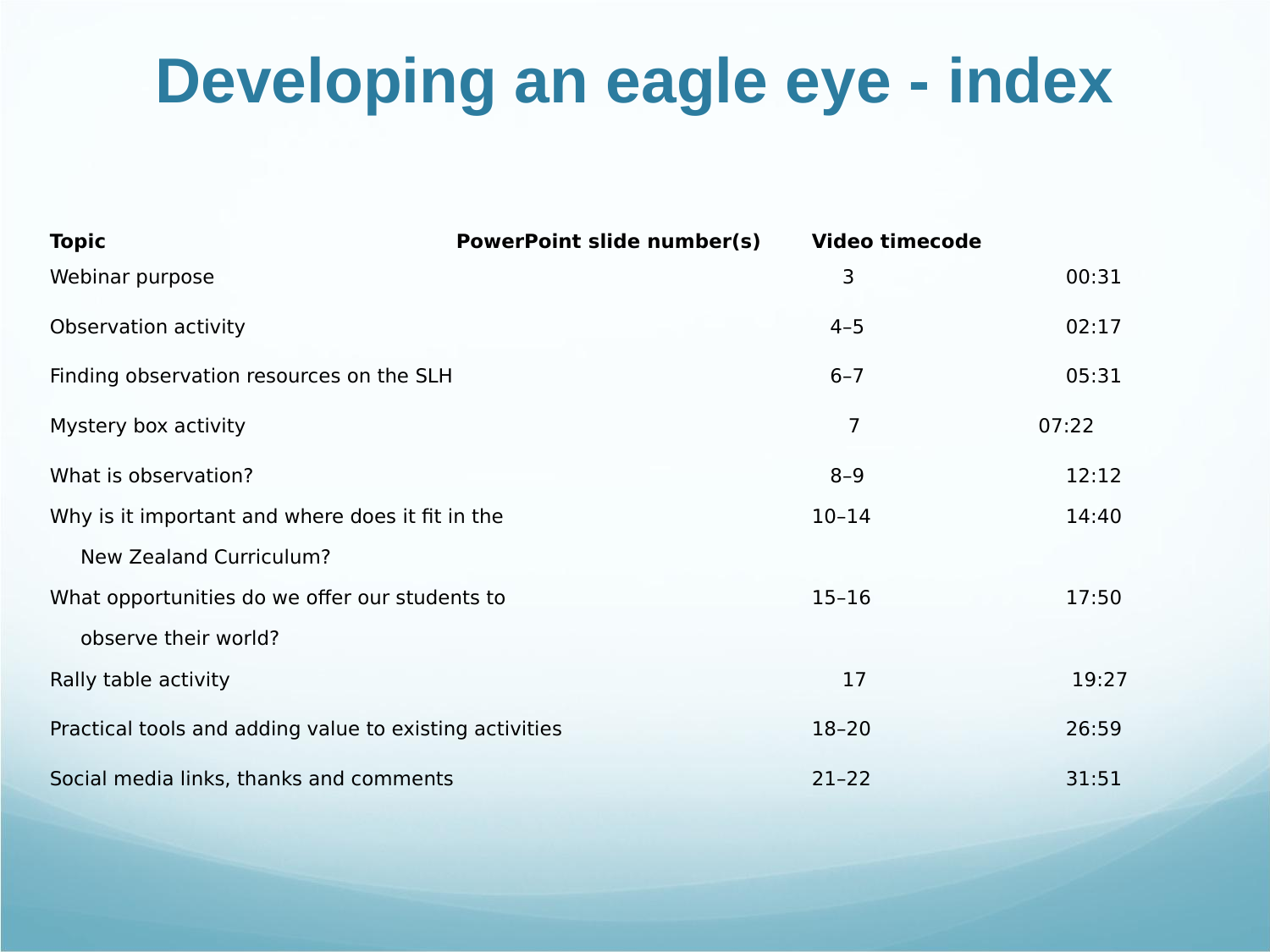

# Developing an eagle eye - index
Topic                                                         PowerPoint slide number(s)  	Video timecode
Webinar purpose                                       		 	     3                           	00:31
Observation activity                                 			   4–5                            	02:17
Finding observation resources on the SLH    			   6–7 		05:31
Mystery box activity                                			      7                             07:22
What is observation?                               			   8–9      		12:12
Why is it important and where does it fit in the	 	 	10–14               	14:40
     New Zealand Curriculum?
What opportunities do we offer our students to			15–16        		17:50
     observe their world?
Rally table activity                                    			     17               	 19:27
Practical tools and adding value to existing activities 		18–20    		26:59
Social media links, thanks and comments                    		21–22    		31:51